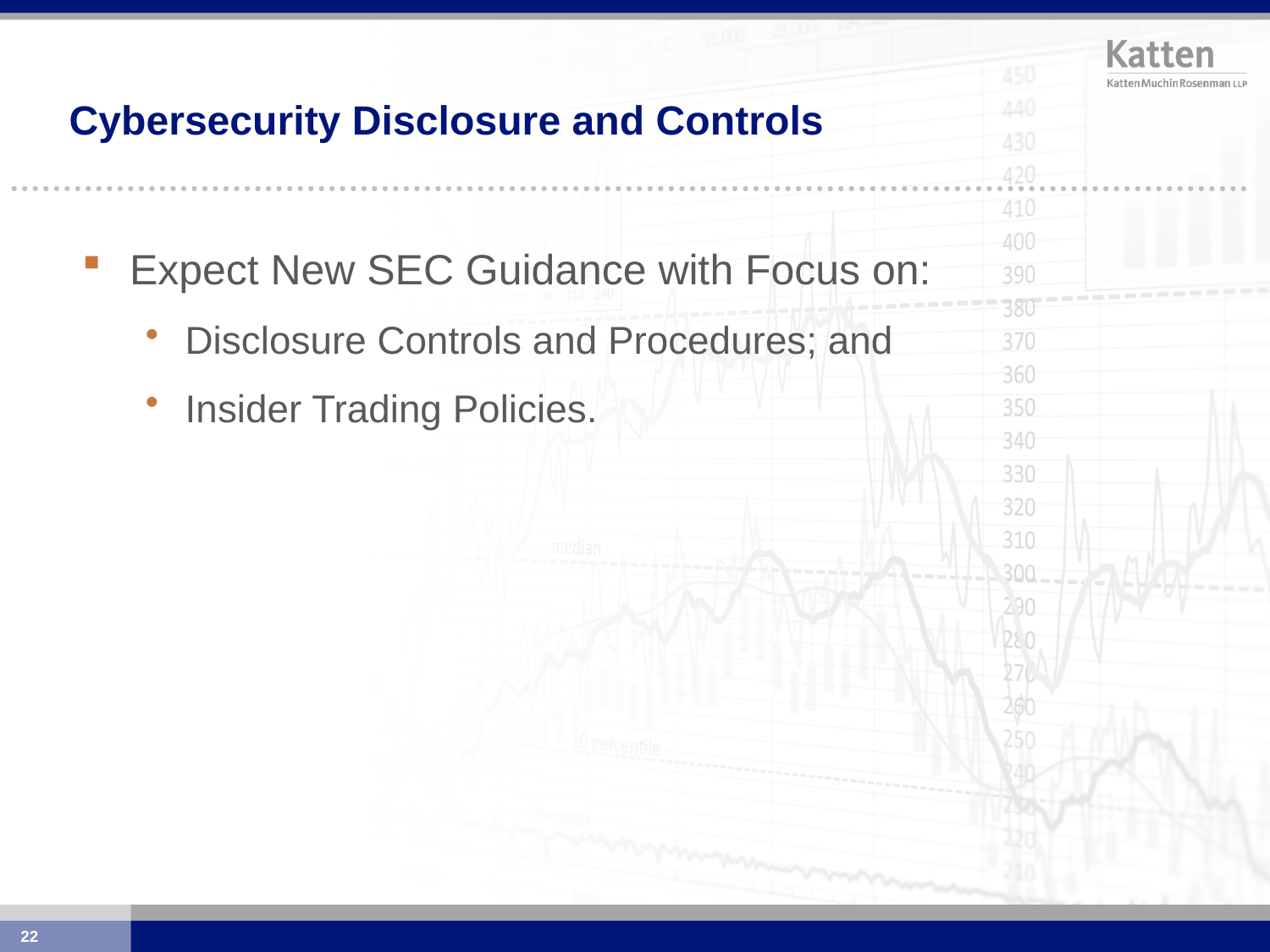

# Cybersecurity Disclosure and Controls
Expect New SEC Guidance with Focus on:
Disclosure Controls and Procedures; and
Insider Trading Policies.